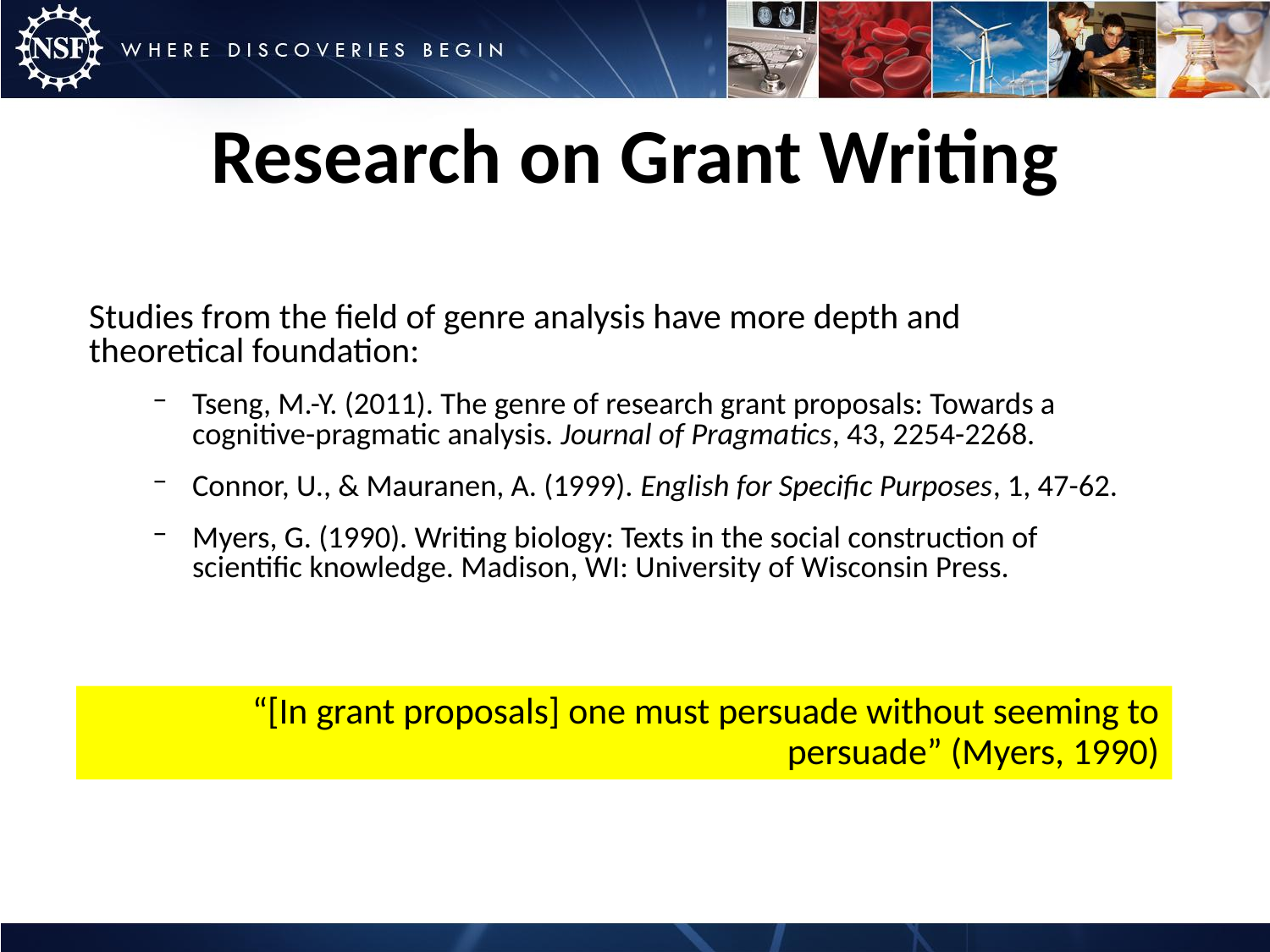

# Research on Grant Writing
Studies from the field of genre analysis have more depth and theoretical foundation:
Tseng, M.-Y. (2011). The genre of research grant proposals: Towards a cognitive-pragmatic analysis. Journal of Pragmatics, 43, 2254-2268.
Connor, U., & Mauranen, A. (1999). English for Specific Purposes, 1, 47-62.
Myers, G. (1990). Writing biology: Texts in the social construction of scientific knowledge. Madison, WI: University of Wisconsin Press.
“[In grant proposals] one must persuade without seeming to persuade” (Myers, 1990)